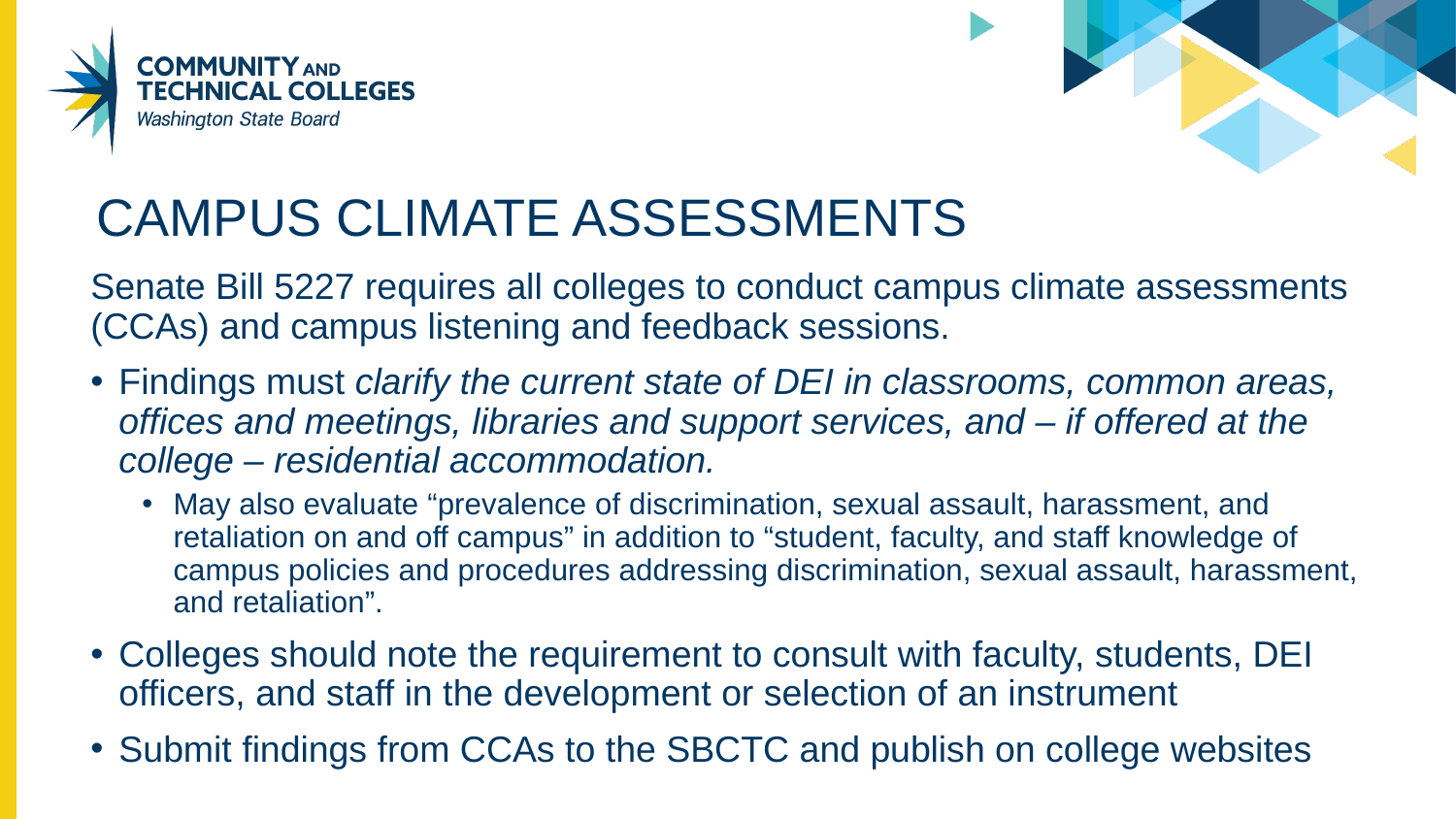

# CAMPUS CLIMATE ASSESSMENTS
Senate Bill 5227 requires all colleges to conduct campus climate assessments (CCAs) and campus listening and feedback sessions.
Findings must clarify the current state of DEI in classrooms, common areas, offices and meetings, libraries and support services, and – if offered at the college – residential accommodation.
May also evaluate “prevalence of discrimination, sexual assault, harassment, and retaliation on and off campus” in addition to “student, faculty, and staff knowledge of campus policies and procedures addressing discrimination, sexual assault, harassment, and retaliation”.
Colleges should note the requirement to consult with faculty, students, DEI officers, and staff in the development or selection of an instrument
Submit findings from CCAs to the SBCTC and publish on college websites